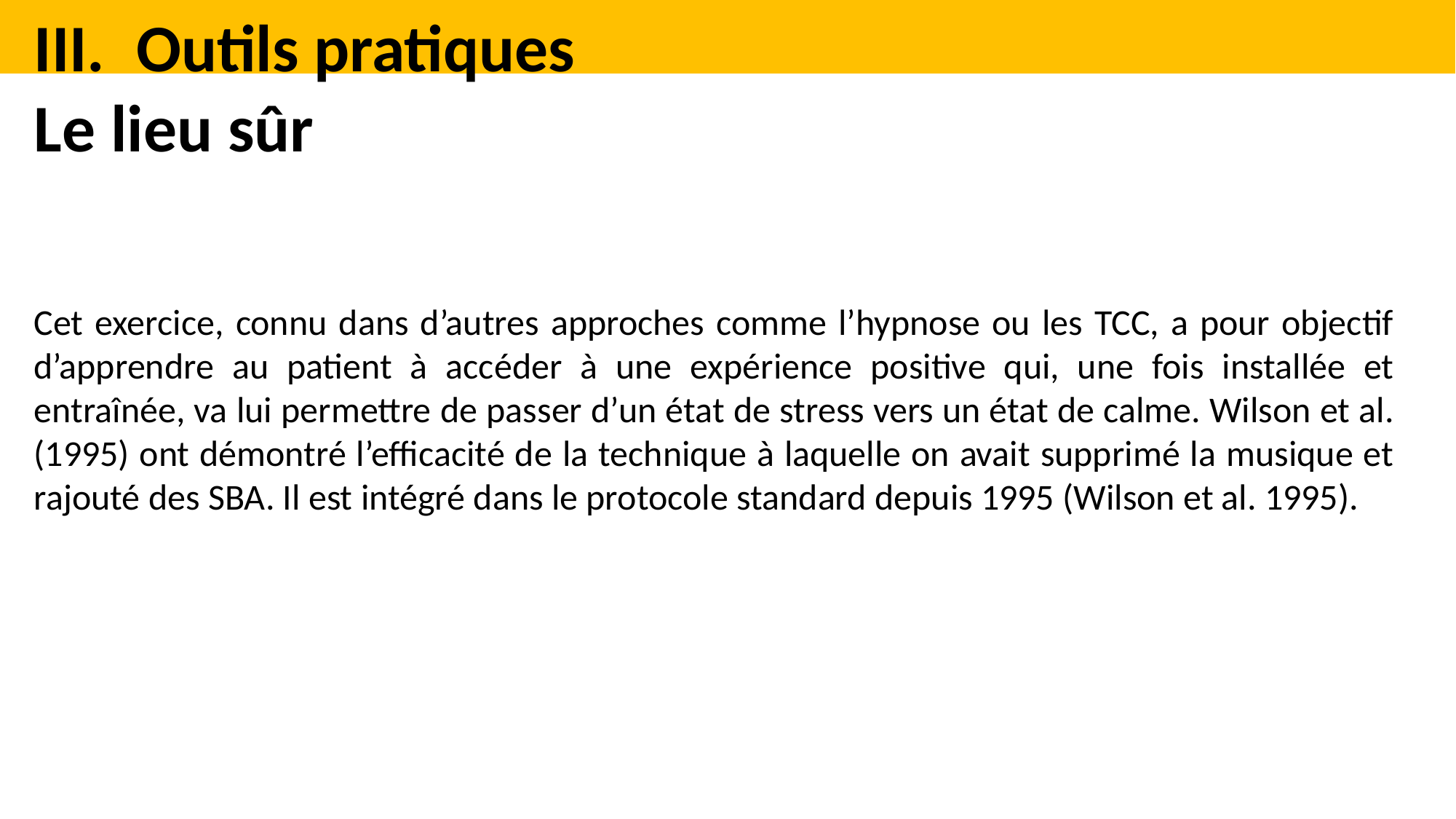

Outils pratiques
Le lieu sûr

Cet exercice, connu dans d’autres approches comme l’hypnose ou les TCC, a pour objectif d’apprendre au patient à accéder à une expérience positive qui, une fois installée et entraînée, va lui permettre de passer d’un état de stress vers un état de calme. Wilson et al. (1995) ont démontré l’efficacité de la technique à laquelle on avait supprimé la musique et rajouté des SBA. Il est intégré dans le protocole standard depuis 1995 (Wilson et al. 1995).